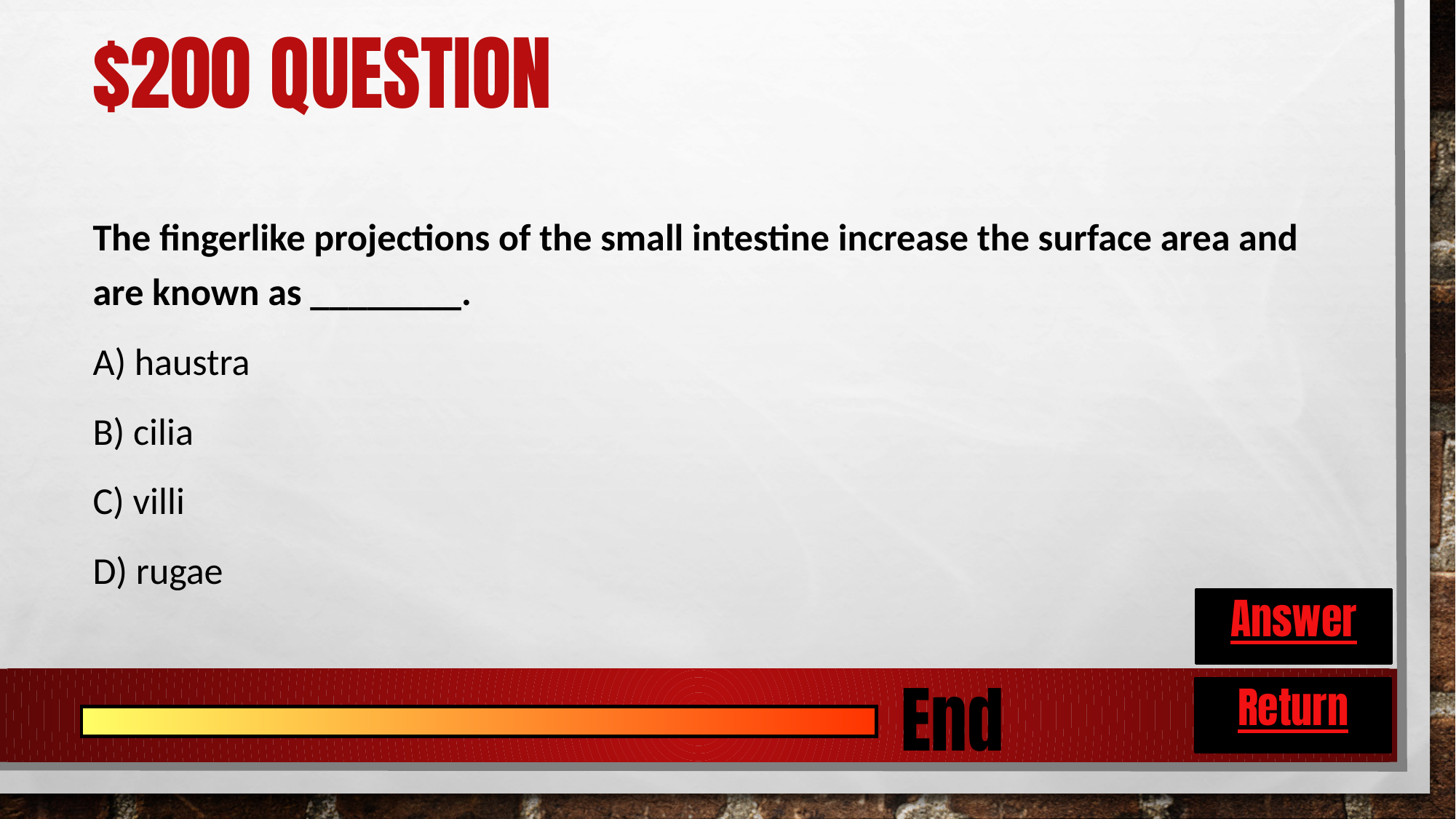

# $200 Question
The fingerlike projections of the small intestine increase the surface area and are known as ________.
A) haustra
B) cilia
C) villi
D) rugae
Answer
End
Return